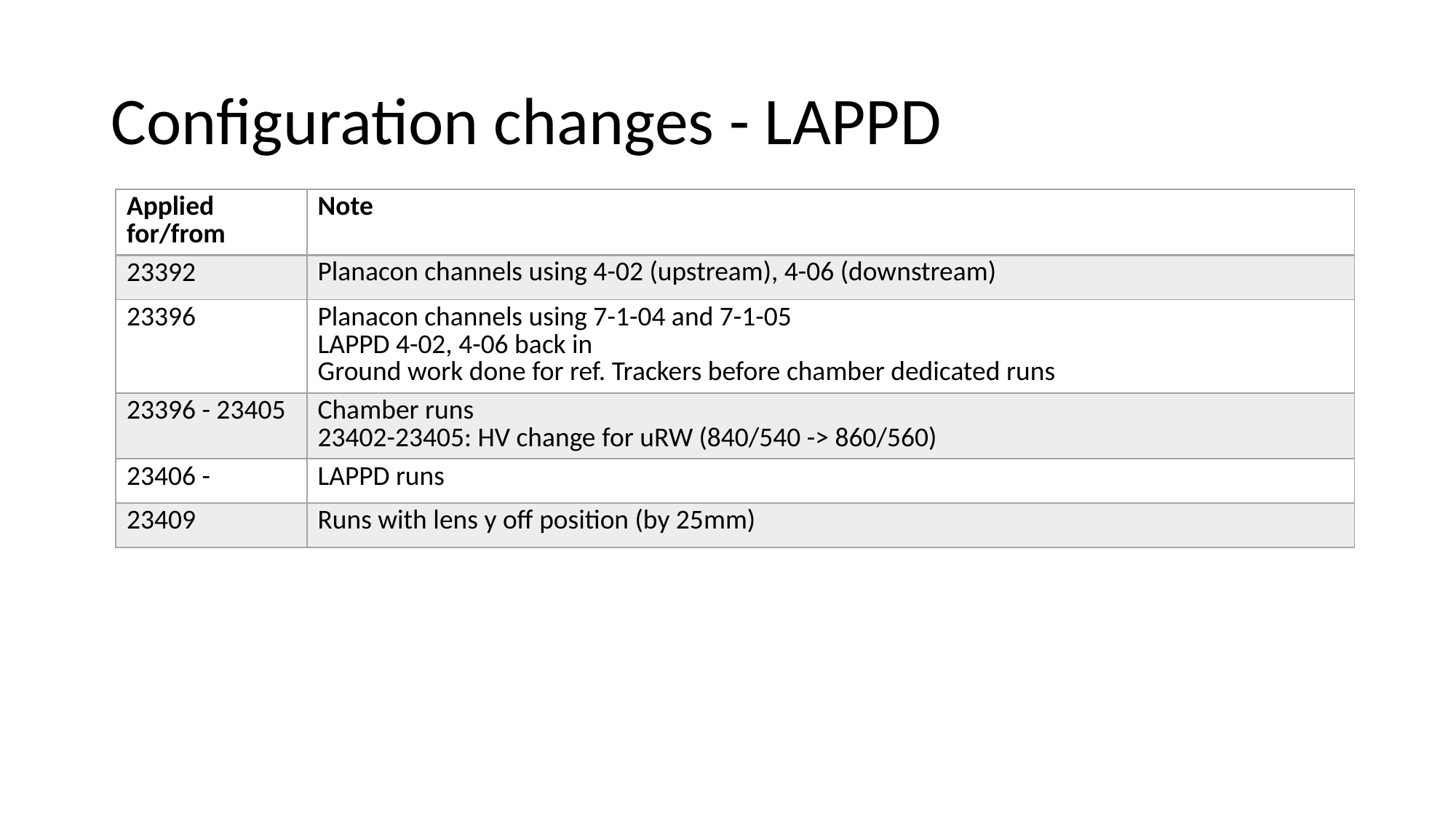

# Configuration changes - LAPPD
| Applied for/from | Note |
| --- | --- |
| 23392 | Planacon channels using 4-02 (upstream), 4-06 (downstream) |
| 23396 | Planacon channels using 7-1-04 and 7-1-05 LAPPD 4-02, 4-06 back in Ground work done for ref. Trackers before chamber dedicated runs |
| 23396 - 23405 | Chamber runs 23402-23405: HV change for uRW (840/540 -> 860/560) |
| 23406 - | LAPPD runs |
| 23409 | Runs with lens y off position (by 25mm) |